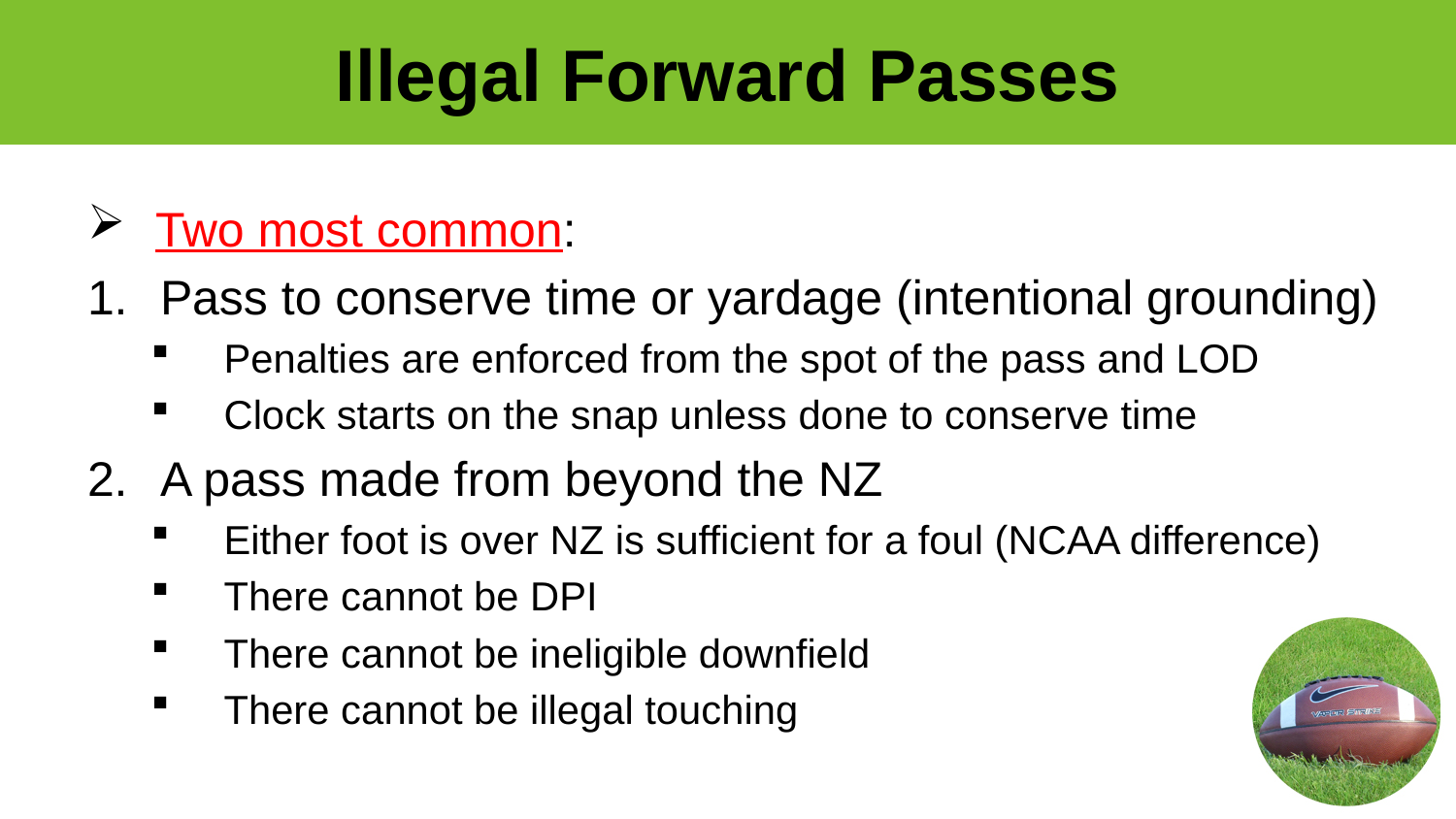

# Illegal Forward Passes
 Two most common:
Pass to conserve time or yardage (intentional grounding)
Penalties are enforced from the spot of the pass and LOD
Clock starts on the snap unless done to conserve time
A pass made from beyond the NZ
Either foot is over NZ is sufficient for a foul (NCAA difference)
There cannot be DPI
There cannot be ineligible downfield
There cannot be illegal touching